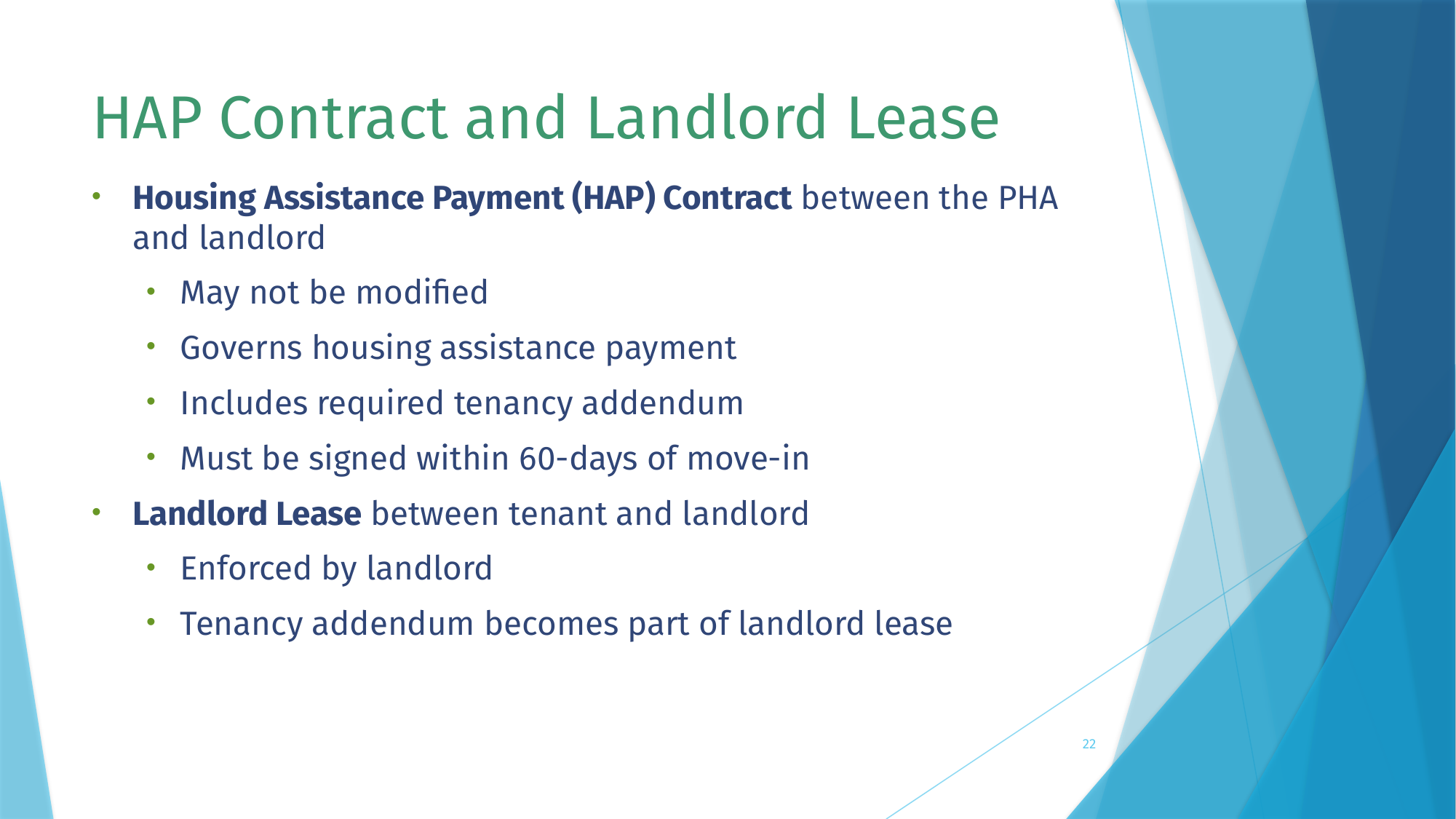

# HAP Contract and Landlord Lease
Housing Assistance Payment (HAP) Contract between the PHA and landlord
May not be modified
Governs housing assistance payment
Includes required tenancy addendum
Must be signed within 60-days of move-in
Landlord Lease between tenant and landlord
Enforced by landlord
Tenancy addendum becomes part of landlord lease

22